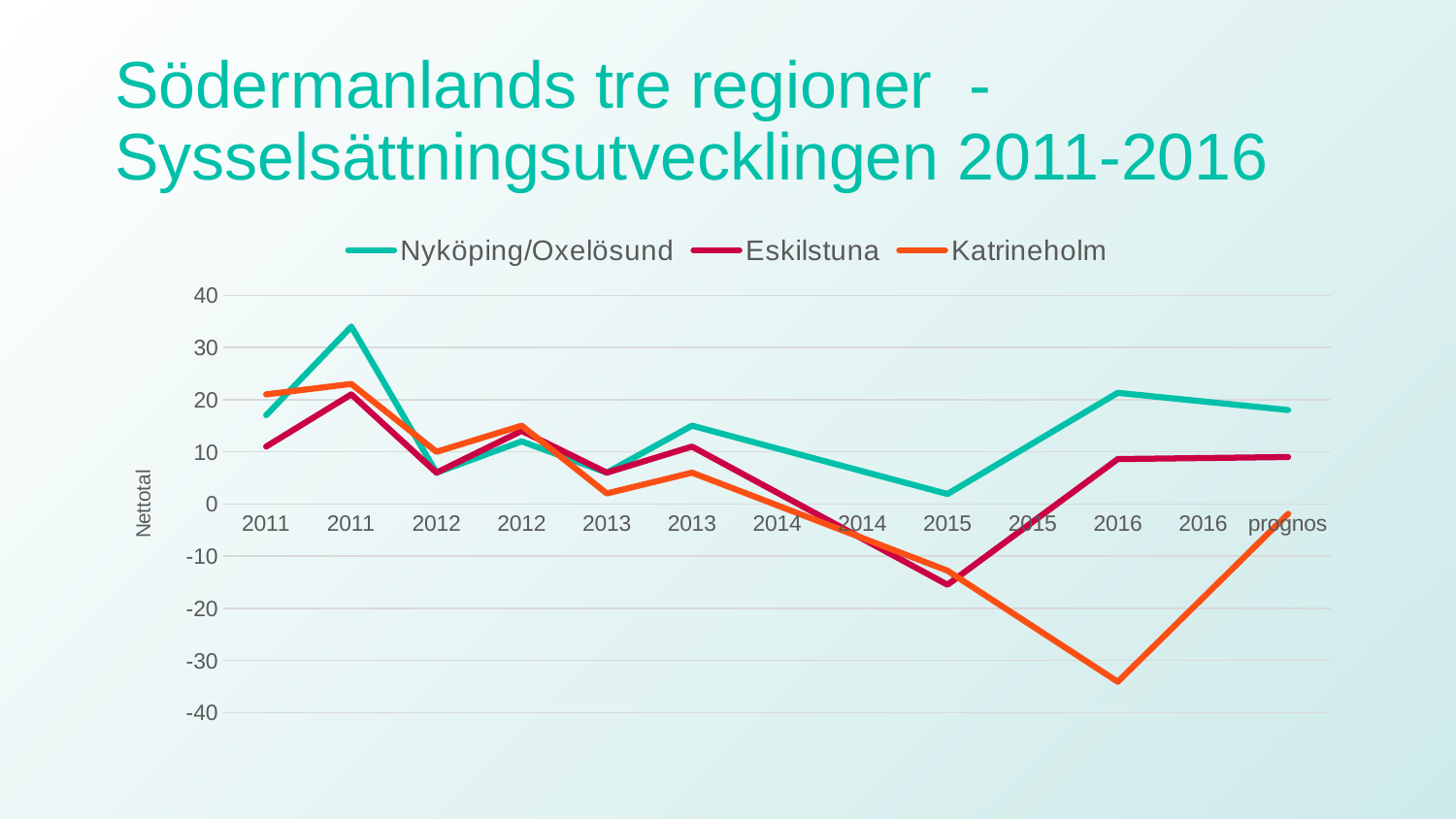

# Södermanlands tre regioner  - Sysselsättningsutvecklingen 2011-2016

### Chart

| Category | Nyköping/Oxelösund | Eskilstuna | Katrineholm |
|---|---|---|---|
| 2011 | 17.0 | 11.0 | 21.0 |
| 2011 | 34.0 | 21.0 | 23.0 |
| 2012 | 6.0 | 6.0 | 10.0 |
| 2012 | 12.0 | 14.0 | 15.0 |
| 2013 | 6.0 | 6.0 | 2.0 |
| 2013 | 15.0 | 11.0 | 6.0 |
| 2014 | 10.633333333333333 | 2.166666666666665 | -0.2666666666666666 |
| 2014 | 6.266666666666667 | -6.66666666666667 | -6.533333333333333 |
| 2015 | 1.9000000000000004 | -15.500000000000004 | -12.8 |
| 2015 | 11.600000000000001 | -3.450000000000002 | -23.450000000000003 |
| 2016 | 21.3 | 8.6 | -34.1 |
| 2016 | 19.65 | 8.8 | -18.0 |
| prognos | 18.0 | 9.000000000000002 | -1.9 |